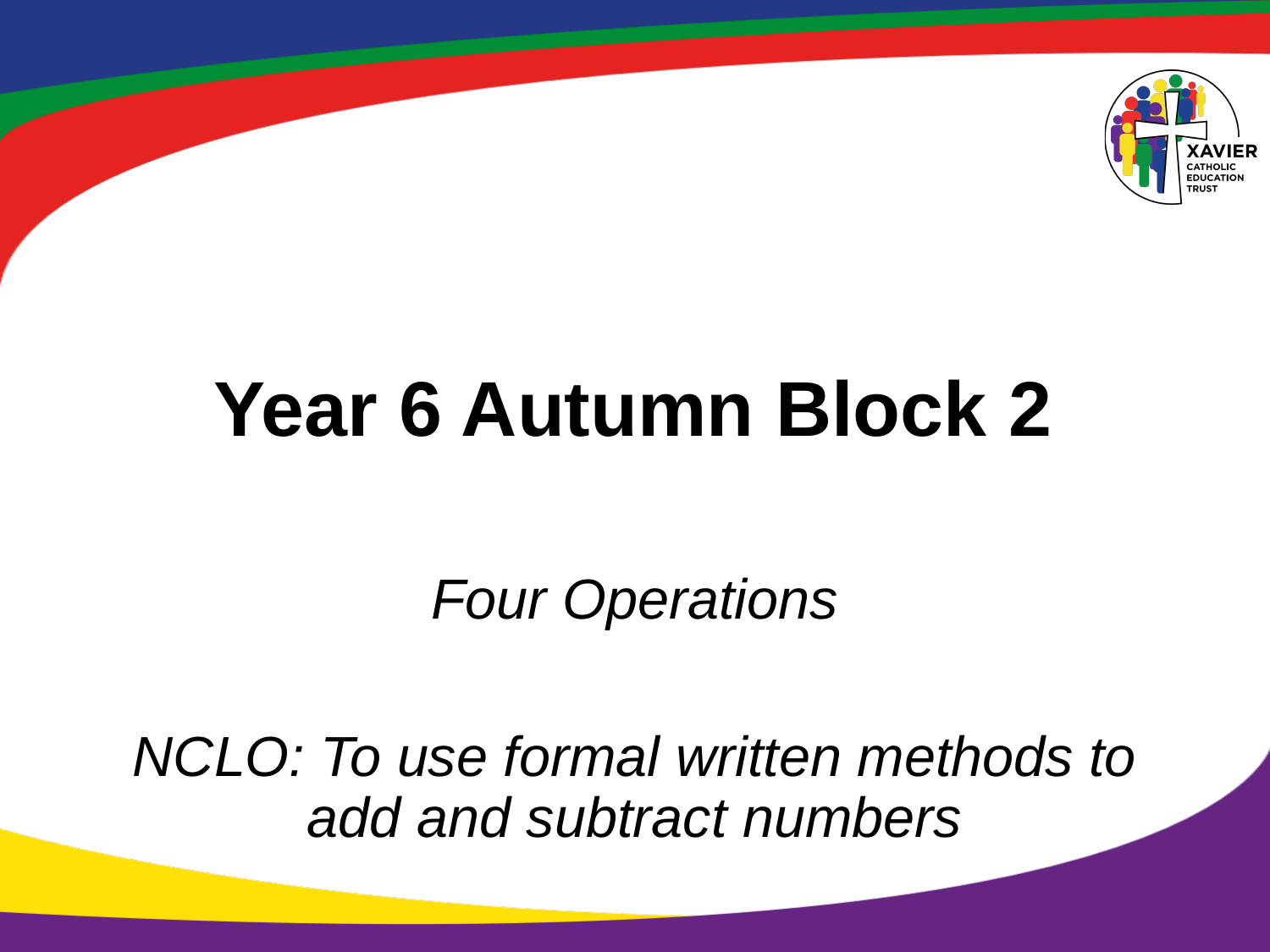

# Year 6 Autumn Block 2
Four Operations

NCLO: To use formal written methods to add and subtract numbers